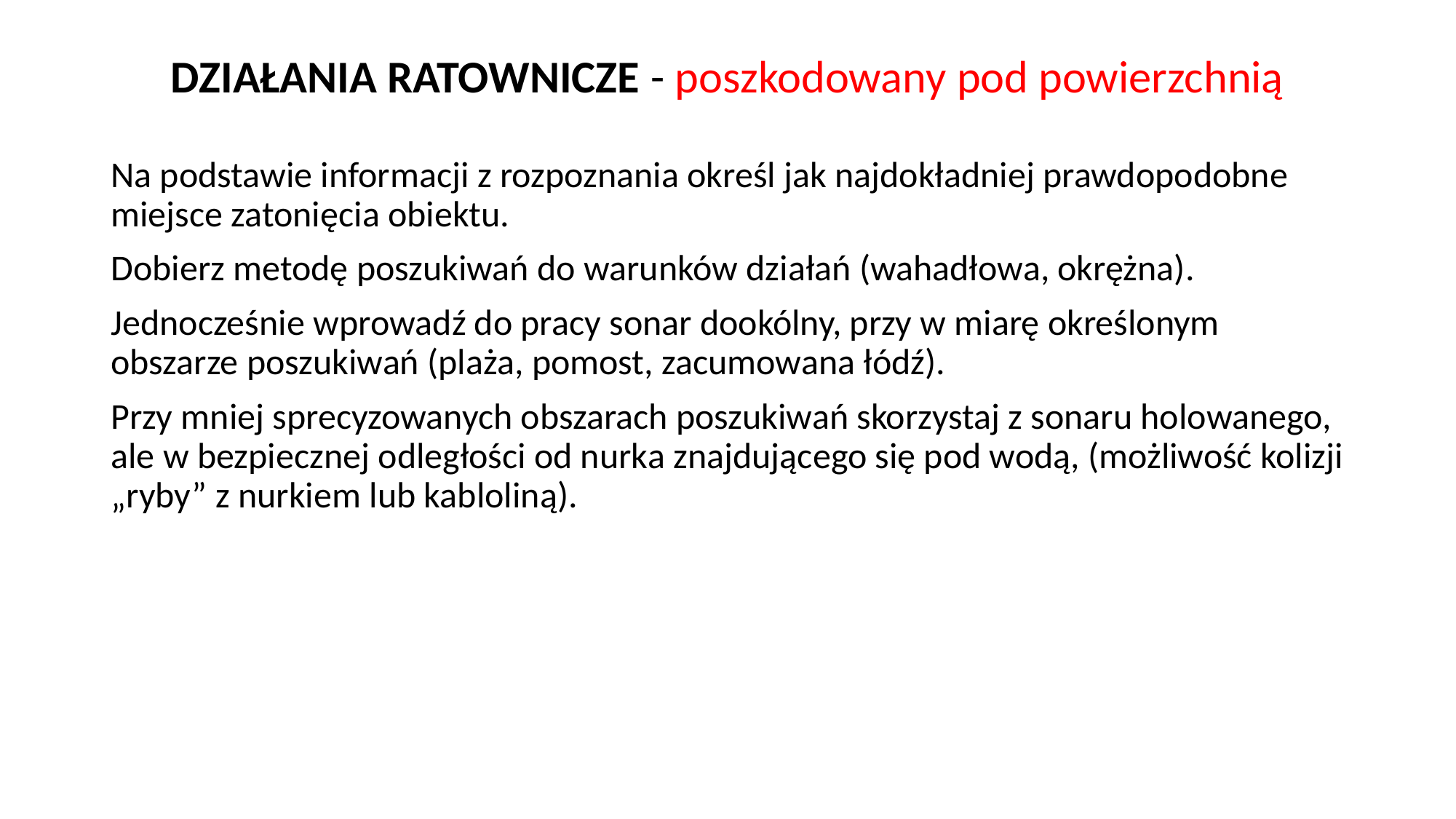

# DZIAŁANIA RATOWNICZE - poszkodowany pod powierzchnią
Na podstawie informacji z rozpoznania określ jak najdokładniej prawdopodobne miejsce zatonięcia obiektu.
Dobierz metodę poszukiwań do warunków działań (wahadłowa, okrężna).
Jednocześnie wprowadź do pracy sonar dookólny, przy w miarę określonym obszarze poszukiwań (plaża, pomost, zacumowana łódź).
Przy mniej sprecyzowanych obszarach poszukiwań skorzystaj z sonaru holowanego, ale w bezpiecznej odległości od nurka znajdującego się pod wodą, (możliwość kolizji „ryby” z nurkiem lub kabloliną).